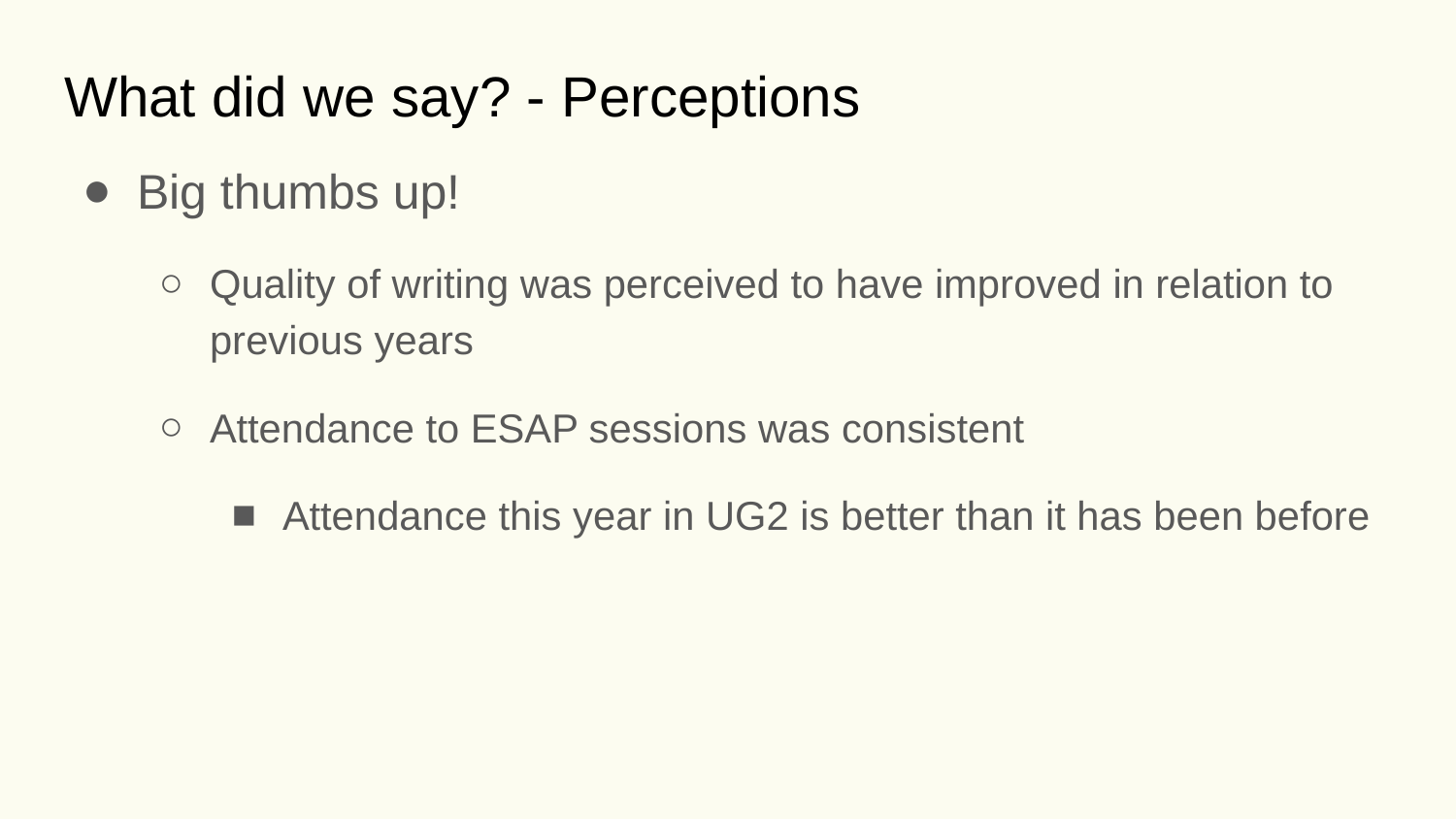

# What did we say? - Perceptions
Big thumbs up!
Quality of writing was perceived to have improved in relation to previous years
Attendance to ESAP sessions was consistent
Attendance this year in UG2 is better than it has been before